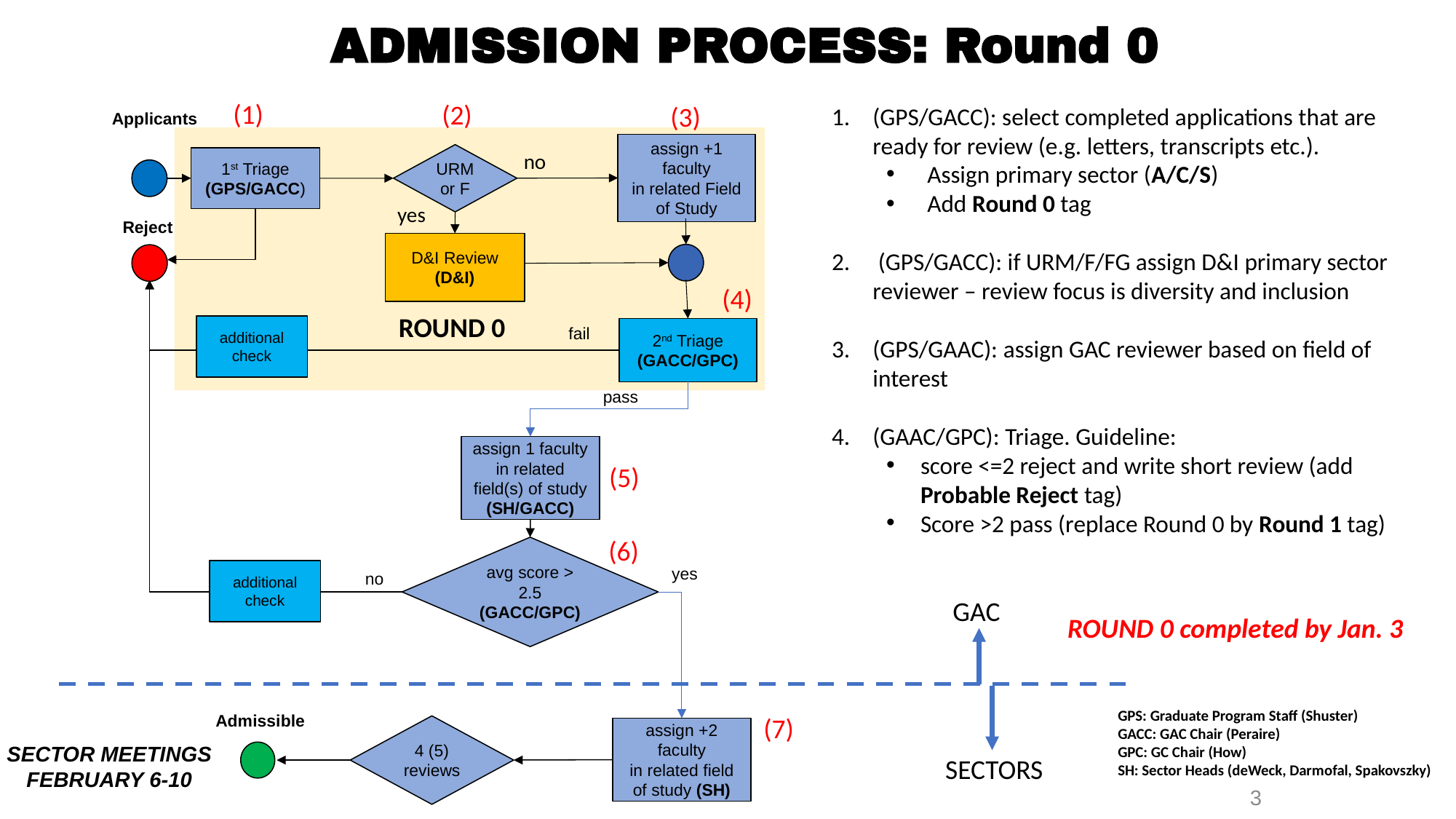

ADMISSION PROCESS: Round 0
(1)
(2)
(3)
(GPS/GACC): select completed applications that are ready for review (e.g. letters, transcripts etc.).
Assign primary sector (A/C/S)
Add Round 0 tag

 (GPS/GACC): if URM/F/FG assign D&I primary sector reviewer – review focus is diversity and inclusion

(GPS/GAAC): assign GAC reviewer based on field of interest

(GAAC/GPC): Triage. Guideline:
score <=2 reject and write short review (add Probable Reject tag)
Score >2 pass (replace Round 0 by Round 1 tag)

Applicants

assign +1 faculty
in related Field of Study
no
URM or F
1st Triage (GPS/GACC)

yes
Reject
D&I Review
(D&I)

(4)
ROUND 0
additional check
fail
2nd Triage
(GACC/GPC)
pass
assign 1 faculty
in related field(s) of study (SH/GACC)
(5)
(6)
avg score > 2.5
(GACC/GPC)
yes
additional check
no
GAC
ROUND 0 completed by Jan. 3
GPS: Graduate Program Staff (Shuster)
GACC: GAC Chair (Peraire)
GPC: GC Chair (How)
SH: Sector Heads (deWeck, Darmofal, Spakovszky)
Admissible
(7)
4 (5) reviews
assign +2 faculty
in related field of study (SH)
SECTOR MEETINGS FEBRUARY 6-10

SECTORS
3